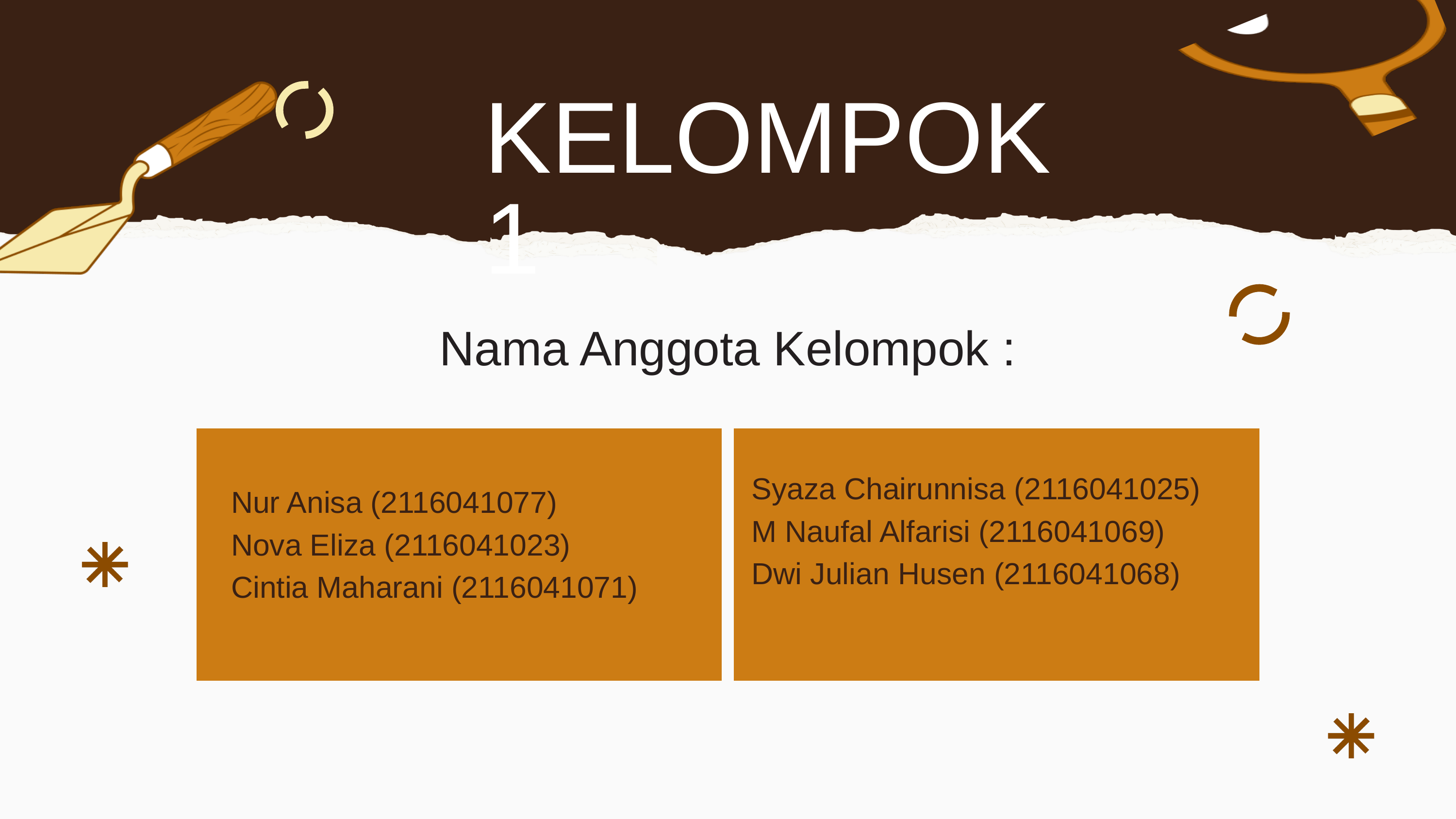

KELOMPOK 1

Nama Anggota Kelompok :

Syaza Chairunnisa (2116041025)
M Naufal Alfarisi (2116041069)
Dwi Julian Husen (2116041068)
Nur Anisa (2116041077)
Nova Eliza (2116041023)
Cintia Maharani (2116041071)